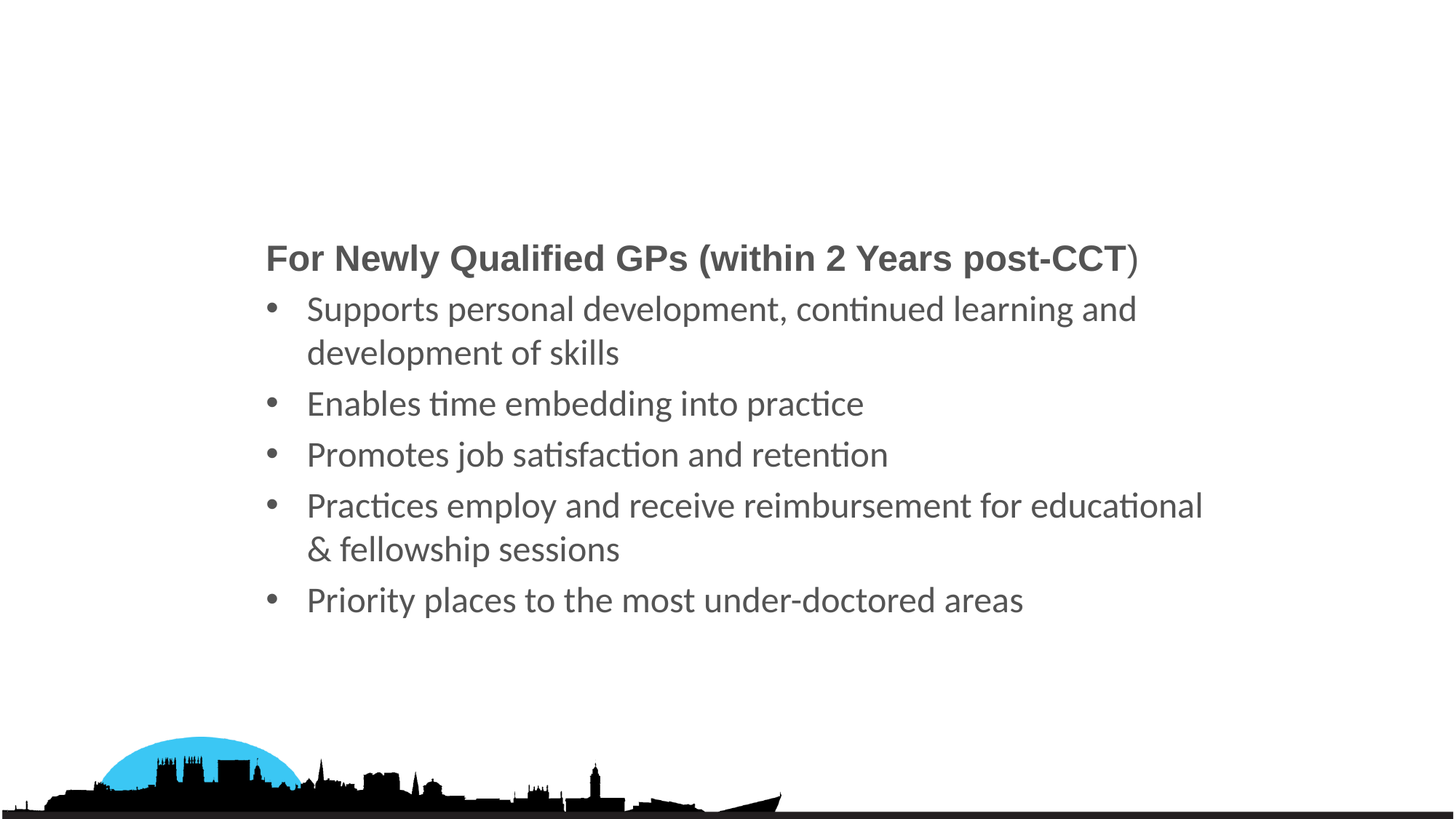

For Newly Qualified GPs (within 2 Years post-CCT)
Supports personal development, continued learning and development of skills
Enables time embedding into practice
Promotes job satisfaction and retention
Practices employ and receive reimbursement for educational & fellowship sessions
Priority places to the most under-doctored areas